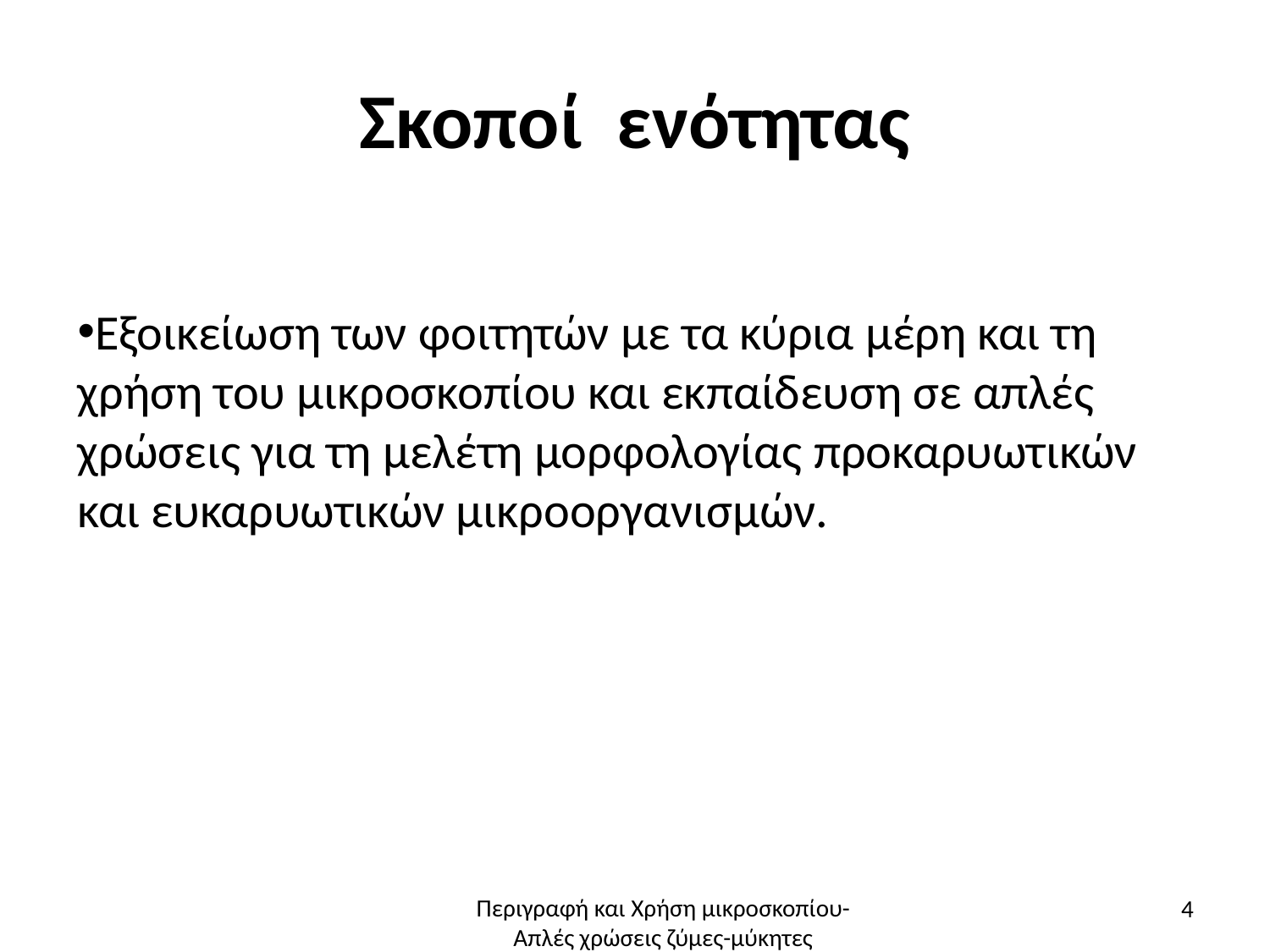

# Σκοποί  ενότητας
Εξοικείωση των φοιτητών με τα κύρια μέρη και τη χρήση του μικροσκοπίου και εκπαίδευση σε απλές χρώσεις για τη μελέτη μορφολογίας προκαρυωτικών και ευκαρυωτικών μικροοργανισμών.
4
Περιγραφή και Χρήση μικροσκοπίου-Απλές χρώσεις ζύμες-μύκητες